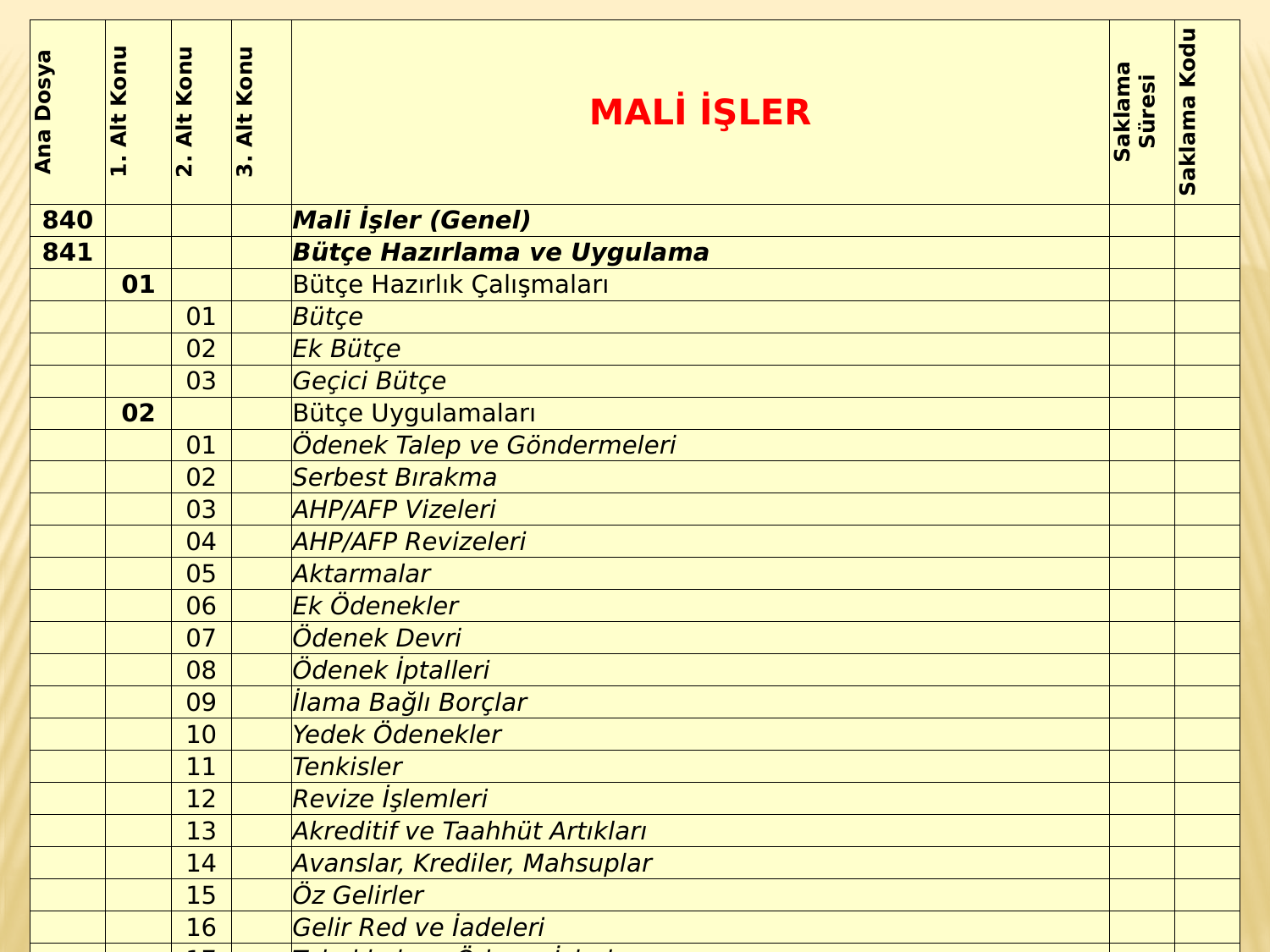

| Ana Dosya | 1. Alt Konu | 2. Alt Konu | 3. Alt Konu | MALİ İŞLER | Saklama Süresi | Saklama Kodu |
| --- | --- | --- | --- | --- | --- | --- |
| 840 |  |  |  | Mali İşler (Genel) |  |  |
| 841 |  |  |  | Bütçe Hazırlama ve Uygulama |  |  |
|  | 01 |  |  | Bütçe Hazırlık Çalışmaları |  |  |
|  |  | 01 |  | Bütçe |  |  |
|  |  | 02 |  | Ek Bütçe |  |  |
|  |  | 03 |  | Geçici Bütçe |  |  |
|  | 02 |  |  | Bütçe Uygulamaları |  |  |
|  |  | 01 |  | Ödenek Talep ve Göndermeleri |  |  |
|  |  | 02 |  | Serbest Bırakma |  |  |
|  |  | 03 |  | AHP/AFP Vizeleri |  |  |
|  |  | 04 |  | AHP/AFP Revizeleri |  |  |
|  |  | 05 |  | Aktarmalar |  |  |
|  |  | 06 |  | Ek Ödenekler |  |  |
|  |  | 07 |  | Ödenek Devri |  |  |
|  |  | 08 |  | Ödenek İptalleri |  |  |
|  |  | 09 |  | İlama Bağlı Borçlar |  |  |
|  |  | 10 |  | Yedek Ödenekler |  |  |
|  |  | 11 |  | Tenkisler |  |  |
|  |  | 12 |  | Revize İşlemleri |  |  |
|  |  | 13 |  | Akreditif ve Taahhüt Artıkları |  |  |
|  |  | 14 |  | Avanslar, Krediler, Mahsuplar |  |  |
|  |  | 15 |  | Öz Gelirler |  |  |
|  |  | 16 |  | Gelir Red ve İadeleri |  |  |
|  |  | 17 |  | Tahakkuk ve Ödeme İşleri |  |  |
83